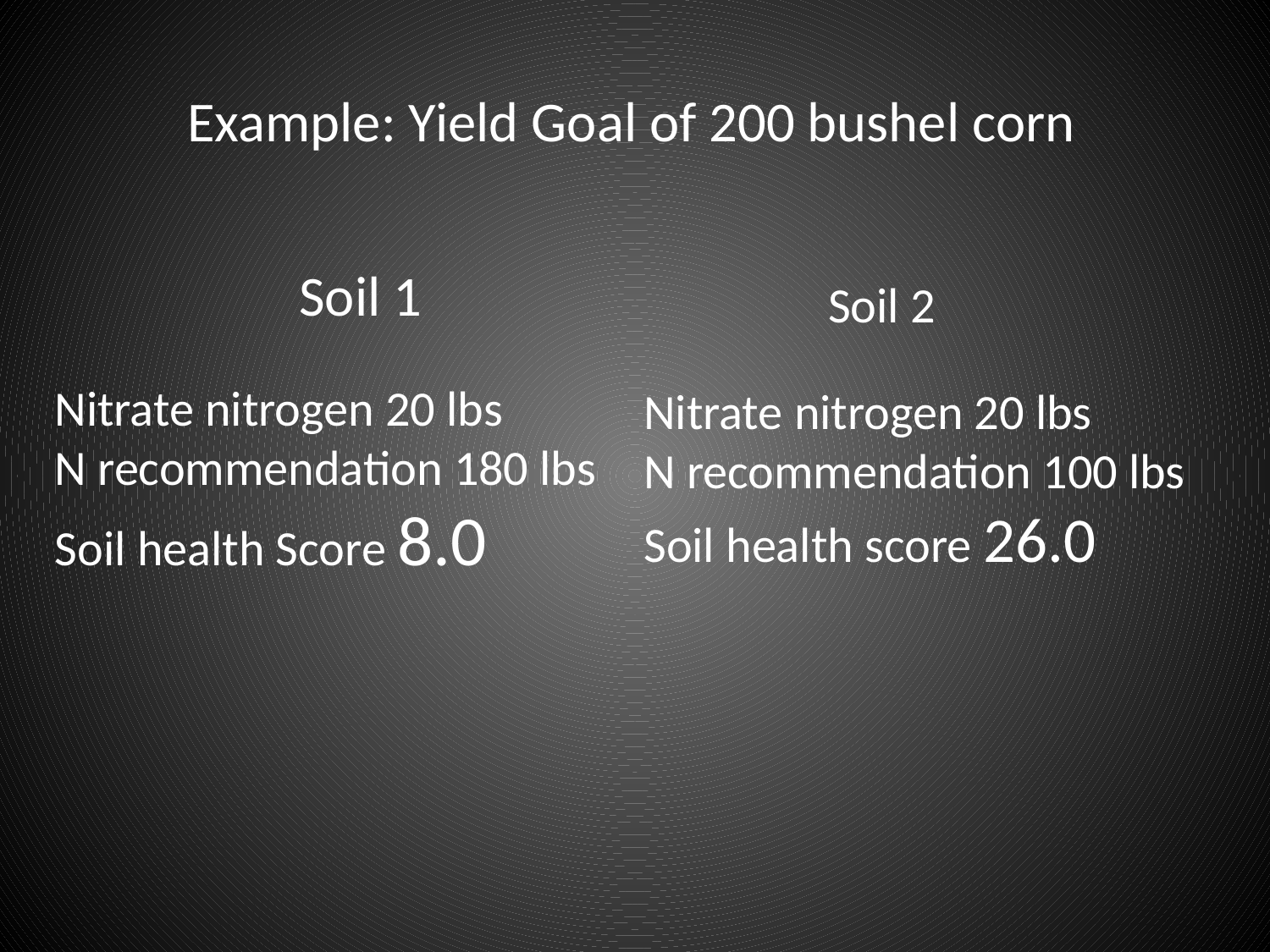

Example: Yield Goal of 200 bushel corn
Soil 1
Soil 2
Nitrate nitrogen 20 lbs
N recommendation 180 lbs Soil health Score 8.0
Nitrate nitrogen 20 lbs
N recommendation 100 lbs Soil health score 26.0